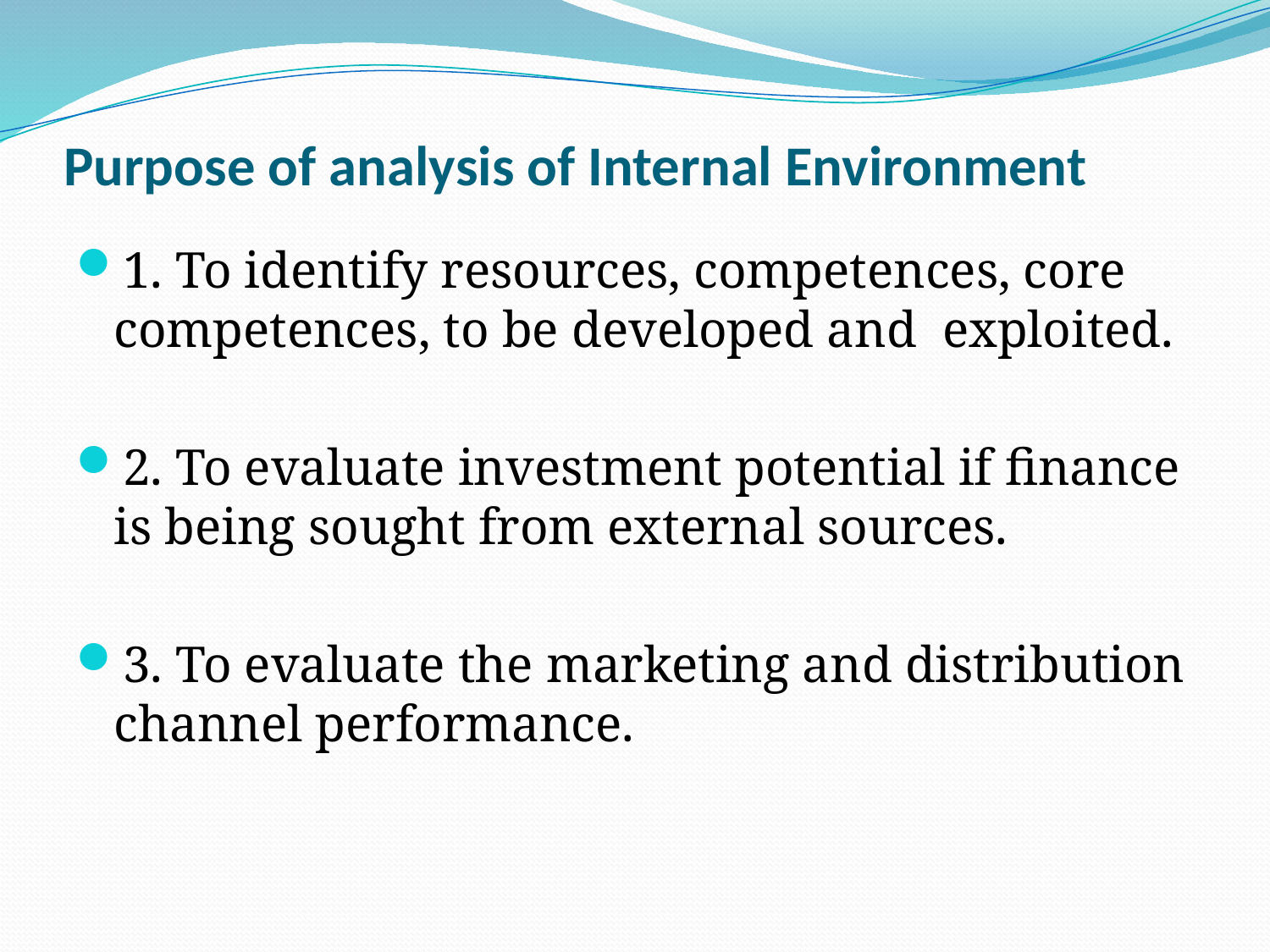

1. To identify resources, competences, core competences, to be developed and  exploited.

2. To evaluate investment potential if finance is being sought from external sources.

3. To evaluate the marketing and distribution channel performance.

# Purpose of analysis of Internal Environment